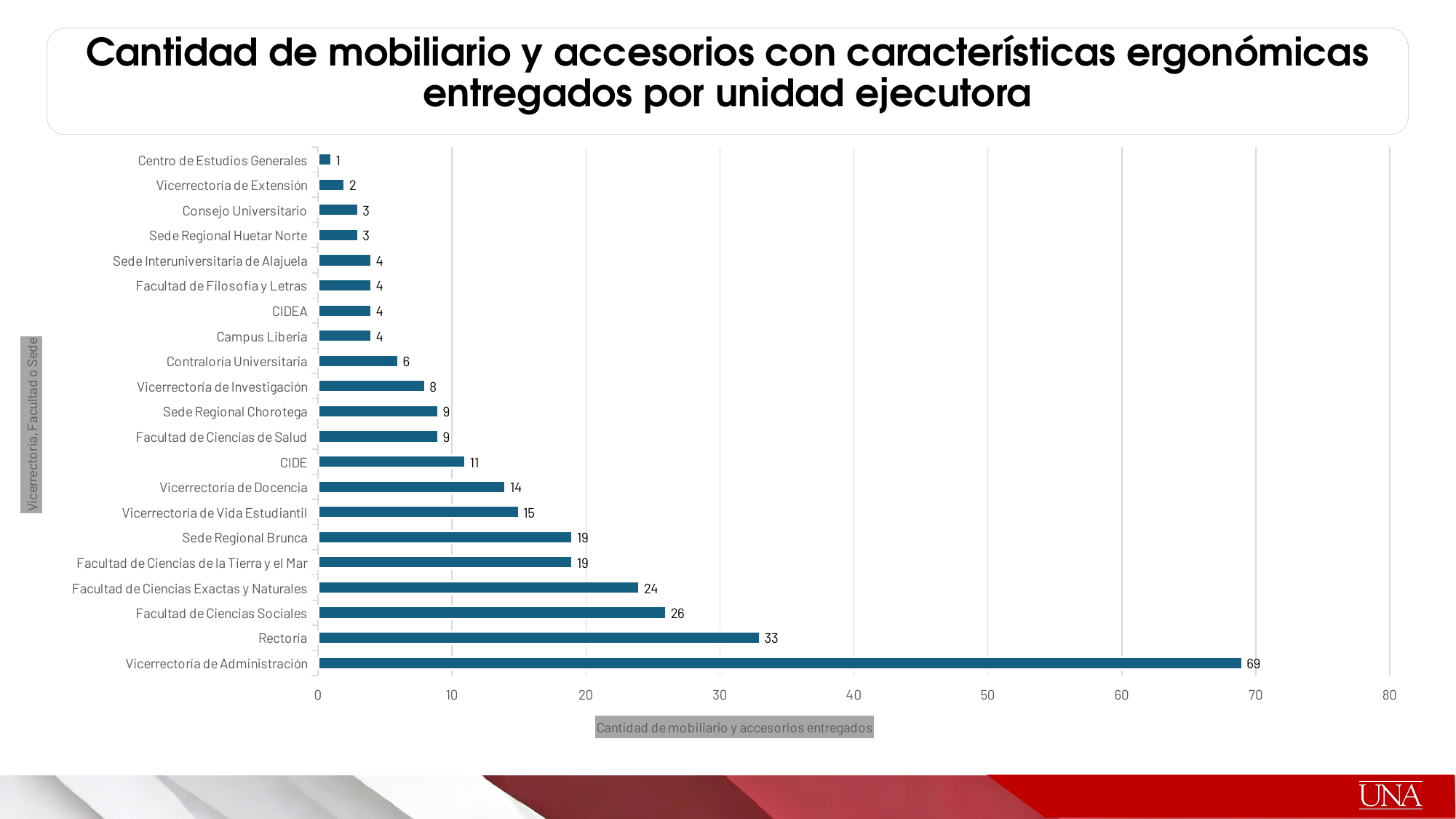

Cantidad de mobiliario y accesorios con características ergonómicas entregados por unidad ejecutora

### Chart

| Category | Cantidad |
|---|---|
| Vicerrectoría de Administración | 69.0 |
| Rectoría | 33.0 |
| Facultad de Ciencias Sociales | 26.0 |
| Facultad de Ciencias Exactas y Naturales | 24.0 |
| Facultad de Ciencias de la Tierra y el Mar | 19.0 |
| Sede Regional Brunca | 19.0 |
| Vicerrectoría de Vida Estudiantil | 15.0 |
| Vicerrectoría de Docencia | 14.0 |
| CIDE | 11.0 |
| Facultad de Ciencias de Salud | 9.0 |
| Sede Regional Chorotega | 9.0 |
| Vicerrectoría de Investigación | 8.0 |
| Contraloría Universitaria | 6.0 |
| Campus Liberia | 4.0 |
| CIDEA | 4.0 |
| Facultad de Filosofía y Letras | 4.0 |
| Sede Interuniversitaria de Alajuela | 4.0 |
| Sede Regional Huetar Norte | 3.0 |
| Consejo Universitario | 3.0 |
| Vicerrectoría de Extensión | 2.0 |
| Centro de Estudios Generales | 1.0 |